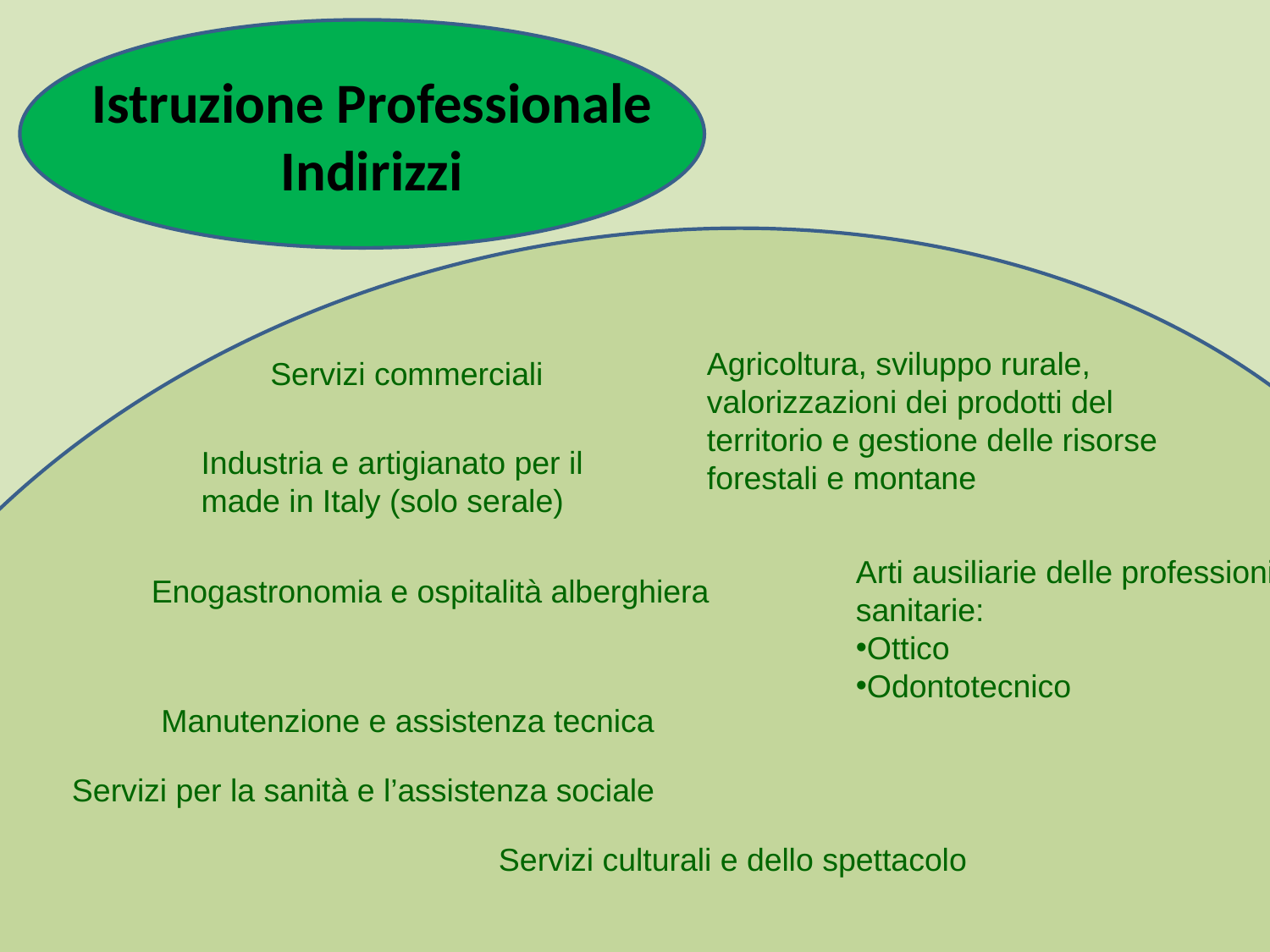

Istruzione Professionale
Indirizzi

Agricoltura, sviluppo rurale, valorizzazioni dei prodotti del territorio e gestione delle risorse forestali e montane
Servizi commerciali
Industria e artigianato per il made in Italy (solo serale)
Arti ausiliarie delle professioni sanitarie:
Ottico
Odontotecnico

Enogastronomia e ospitalità alberghiera
Manutenzione e assistenza tecnica
Servizi per la sanità e l’assistenza sociale
Servizi culturali e dello spettacolo